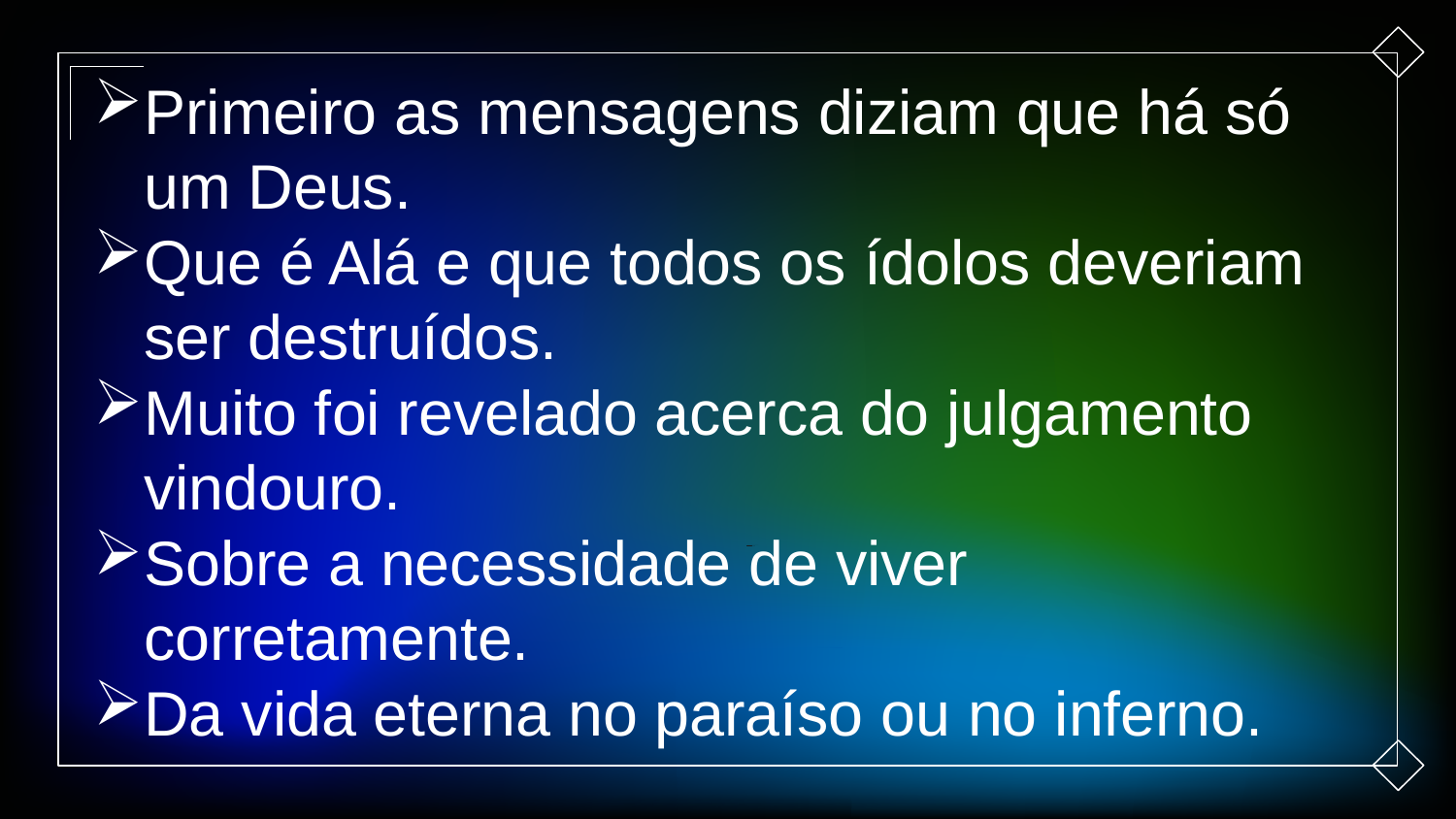

Primeiro as mensagens diziam que há só um Deus.
Que é Alá e que todos os ídolos deveriam ser destruídos.
Muito foi revelado acerca do julgamento vindouro.
Sobre a necessidade de viver corretamente.
Da vida eterna no paraíso ou no inferno.